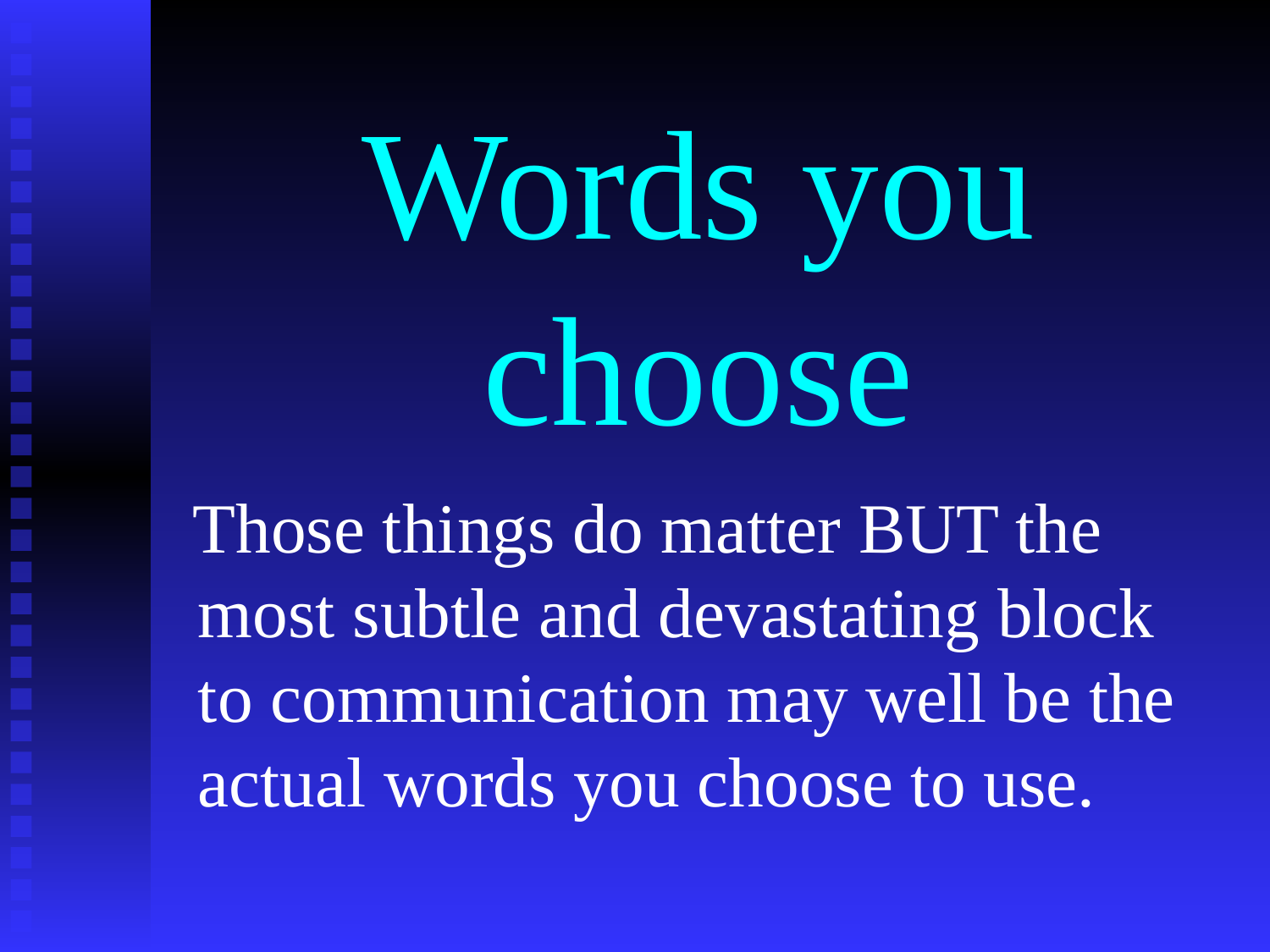

# Words you choose
   Those things do matter BUT the most subtle and devastating block to communication may well be the actual words you choose to use.